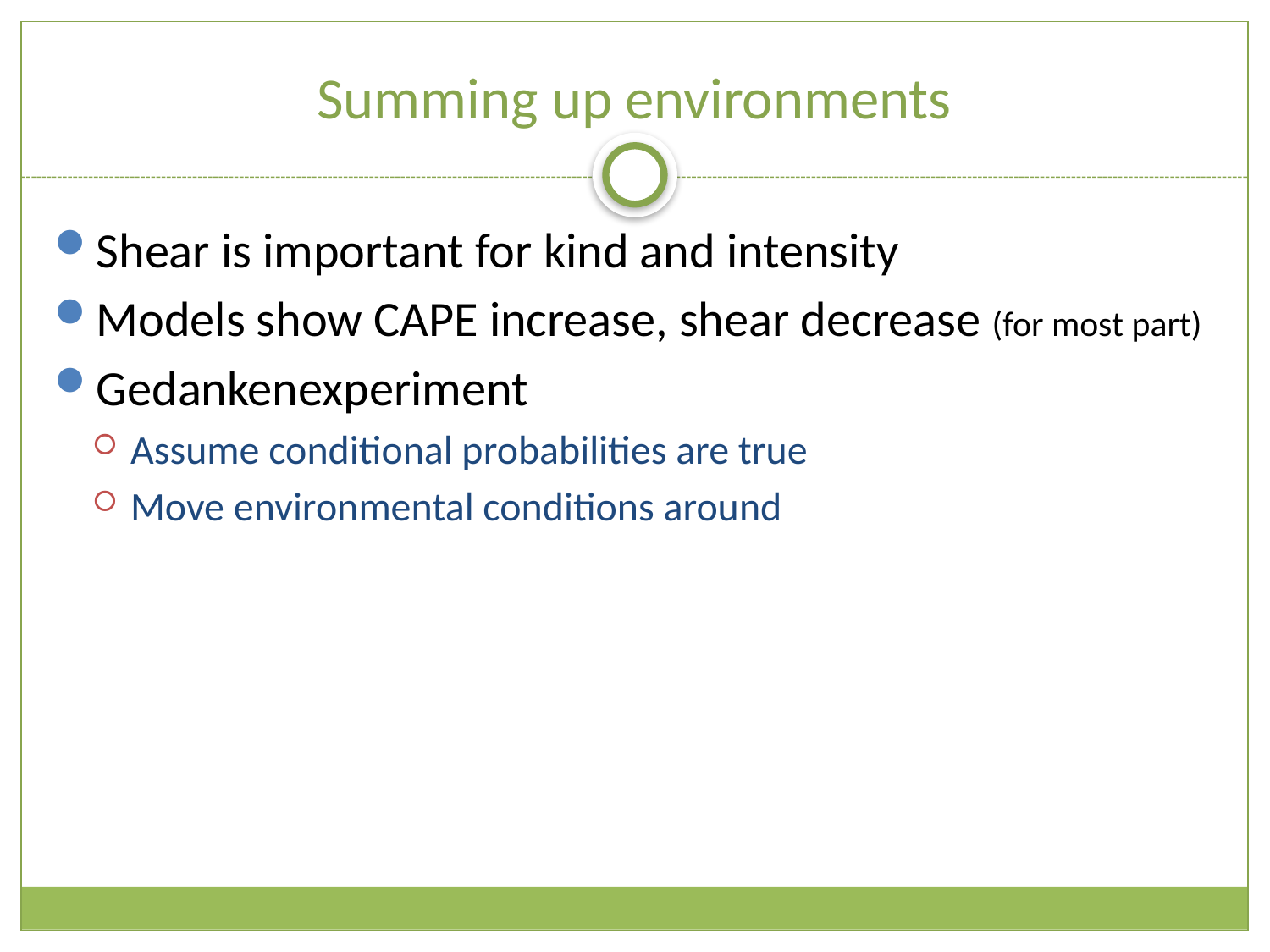

# Summing up environments
Shear is important for kind and intensity
Models show CAPE increase, shear decrease (for most part)
Gedankenexperiment
Assume conditional probabilities are true
Move environmental conditions around